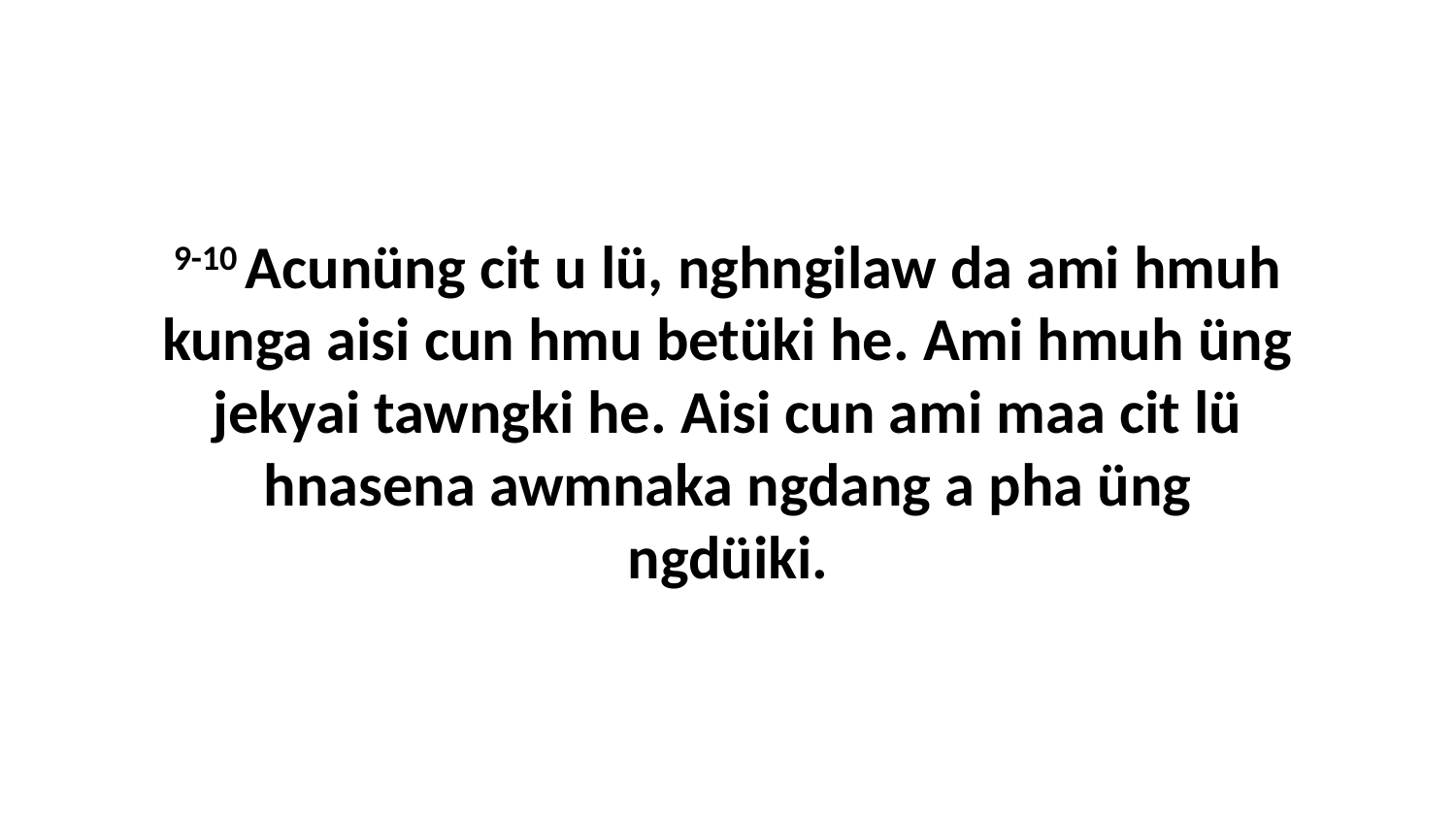

9-10 Acunüng cit u lü, nghngilaw da ami hmuh kunga aisi cun hmu betüki he. Ami hmuh üng jekyai tawngki he. Aisi cun ami maa cit lü hnasena awmnaka ngdang a pha üng ngdüiki.